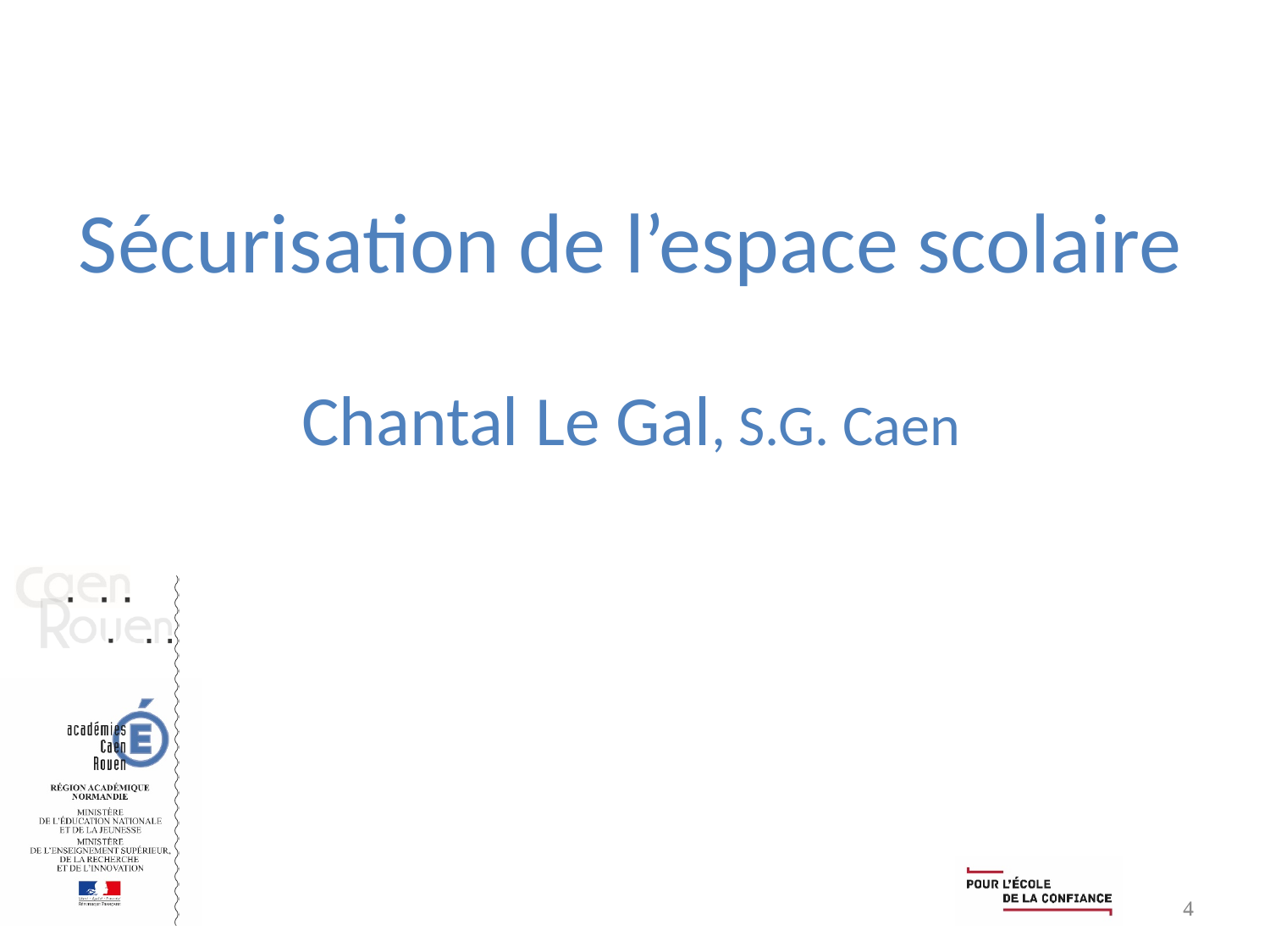

# Sécurisation de l’espace scolaire Chantal Le Gal, S.G. Caen
4